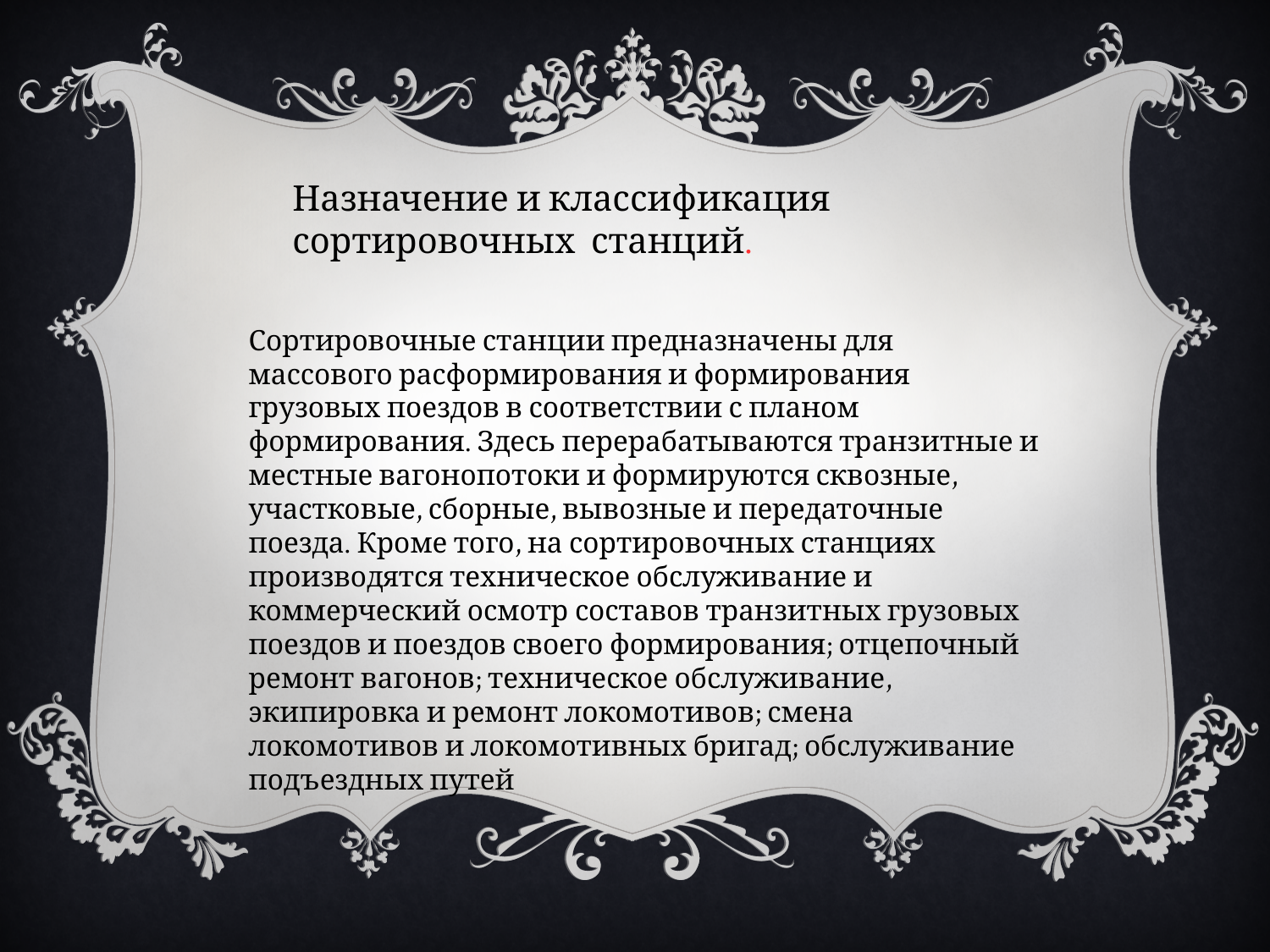

Назначение и классификация сортировочных  станций.
Сортировочные станции предназначены для массового расформирования и формирования грузовых поездов в соответствии с планом формирования. Здесь перерабатываются транзитные и местные вагонопотоки и формируются сквозные, участковые, сборные, вывозные и передаточные поезда. Кроме того, на сортировочных станциях производятся техническое обслуживание и коммерческий осмотр составов транзитных грузовых поездов и поездов своего формирования; отцепочный ремонт вагонов; техническое обслуживание, экипировка и ремонт локомотивов; смена локомотивов и локомотивных бригад; обслуживание подъездных путей